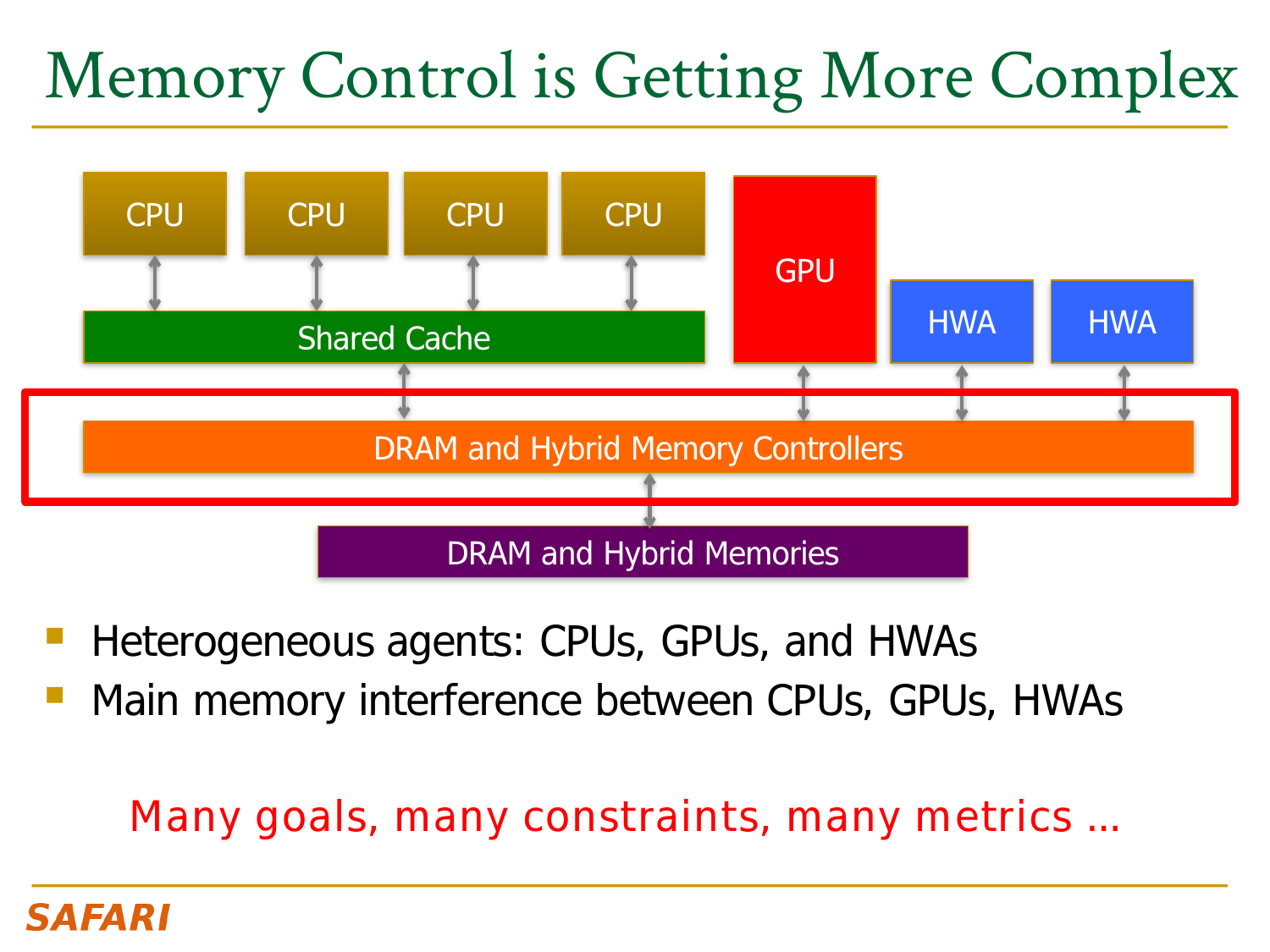

# Memory Control is Getting More Complex
CPU
CPU
CPU
CPU
GPU
HWA
HWA
Shared Cache

DRAM and Hybrid Memory Controllers
DRAM and Hybrid Memories
Heterogeneous agents: CPUs, GPUs, and HWAs
Main memory interference between CPUs, GPUs, HWAs
Many goals, many constraints, many metrics …